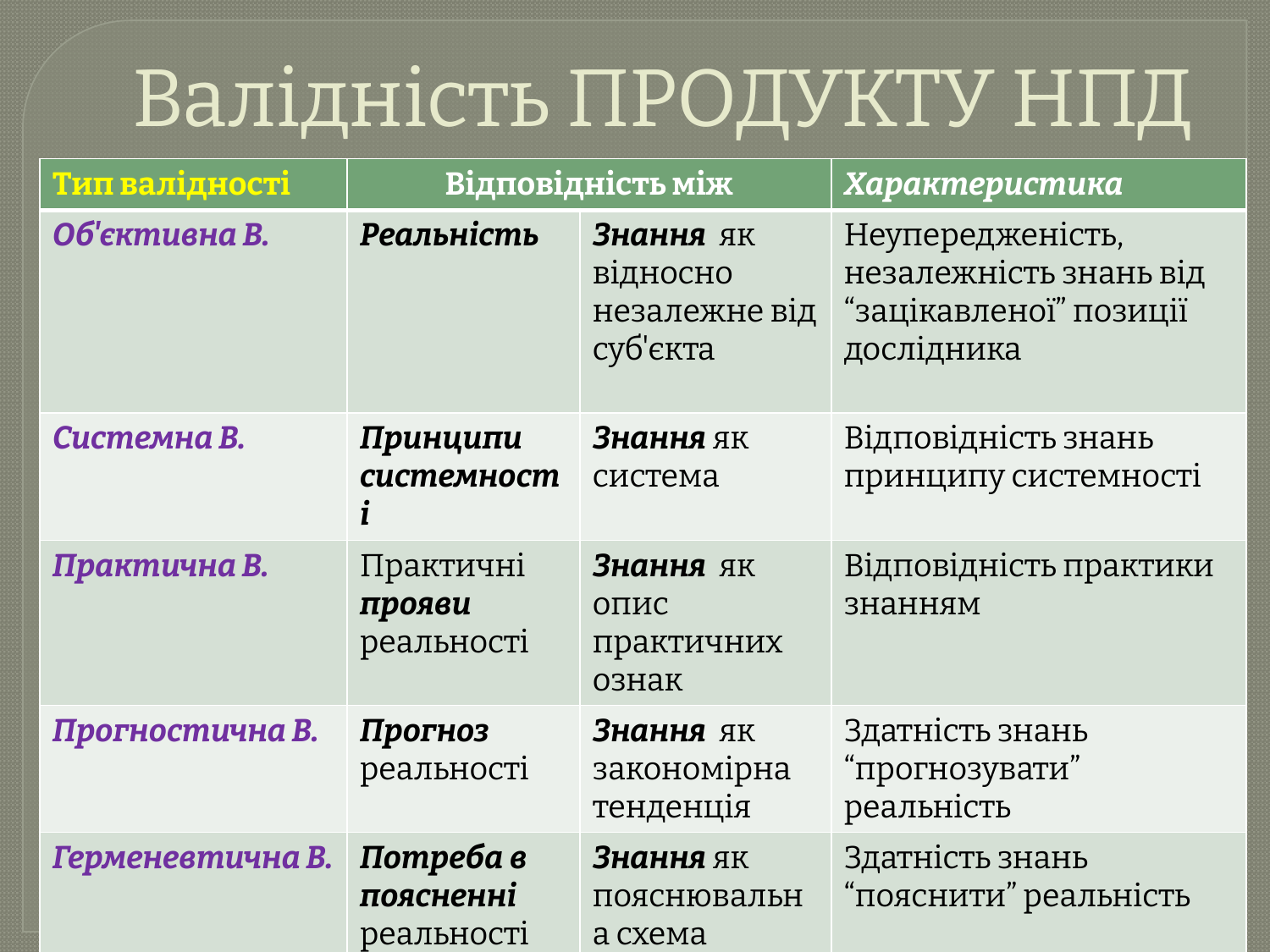

# Валідність ПРОДУКТУ НПД
| Тип валідності | Відповідність між |  | Характеристика |
| --- | --- | --- | --- |
| Об'єктивна В. | Реальність | Знання як відносно незалежне від суб'єкта | Неупередженість, незалежність знань від “зацікавленої” позиції дослідника |
| Системна В. | Принципи системності | Знання як система | Відповідність знань принципу системності |
| Практична В. | Практичні прояви реальності | Знання як опис практичних ознак | Відповідність практики знанням |
| Прогностична В. | Прогноз реальності | Знання як закономірна тенденція | Здатність знань “прогнозувати” реальність |
| Герменевтична В. | Потреба в поясненні реальності | Знання як пояснювальна схема | Здатність знань “пояснити” реальність |